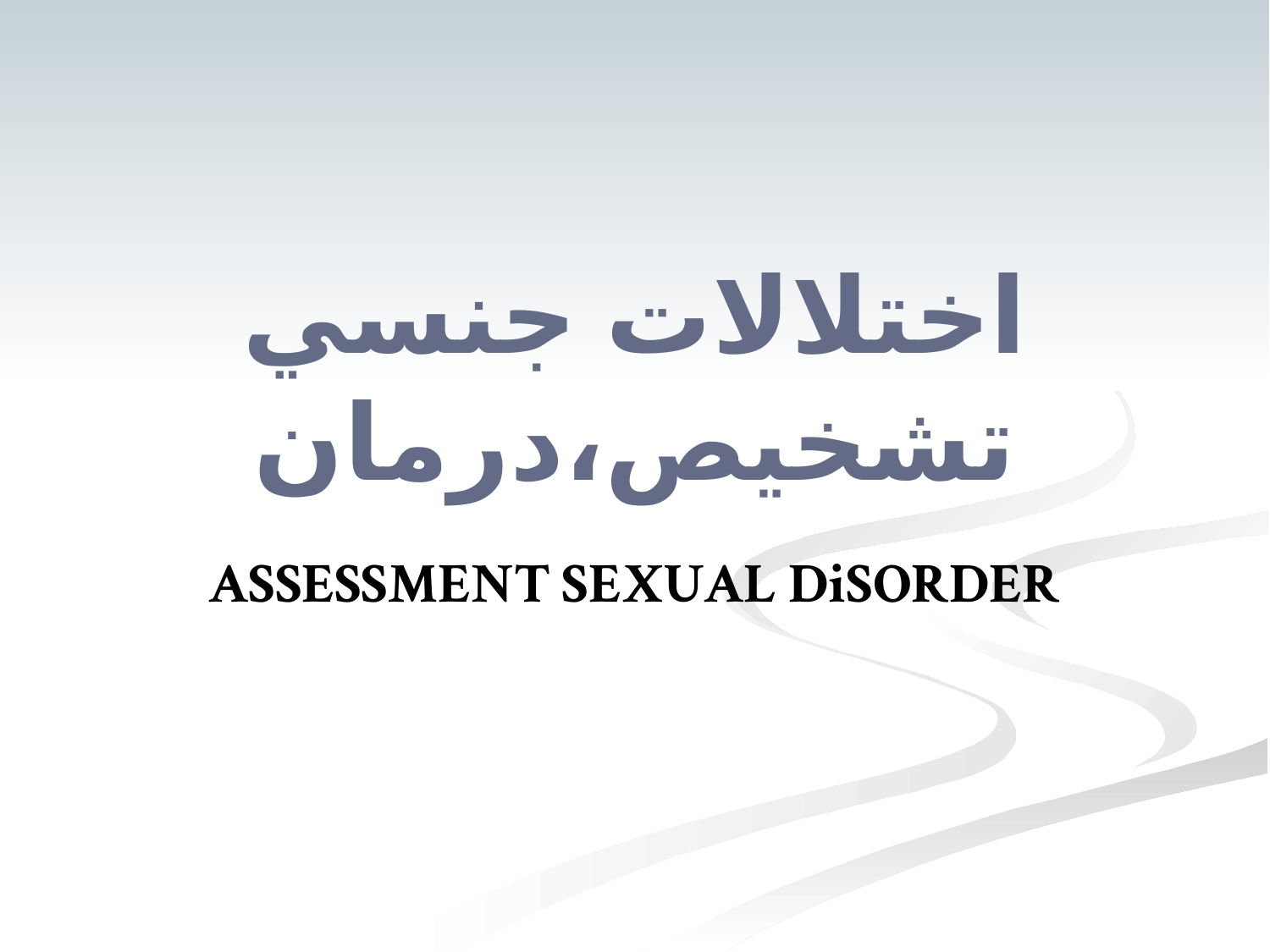

# اختلالات جنسي تشخيص،درمان
ASSESSMENT SEXUAL DiSORDER